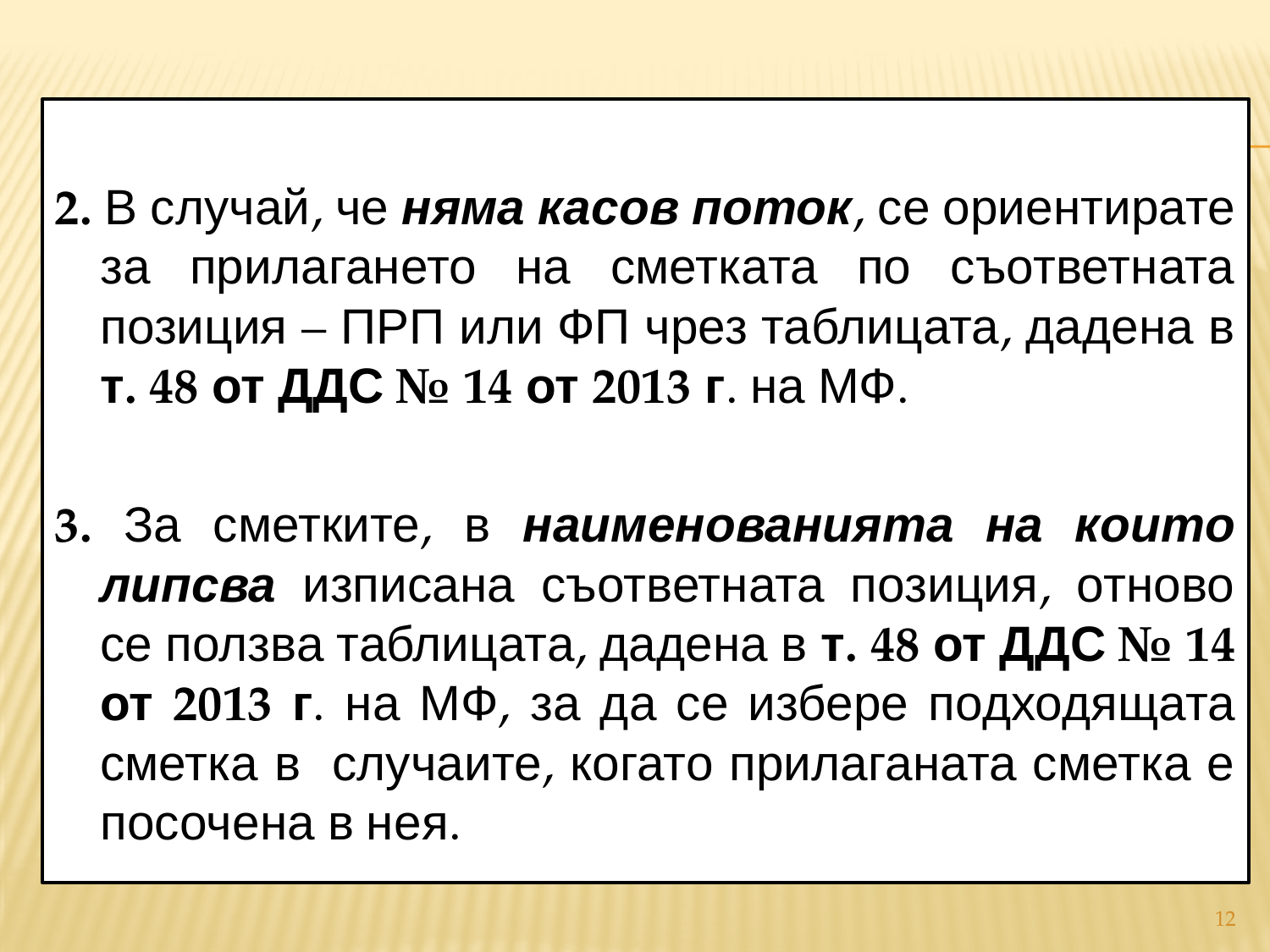

#

2. В случай, че няма касов поток, се ориентирате за прилагането на сметката по съответната позиция – ПРП или ФП чрез таблицата, дадена в т. 48 от ДДС № 14 от 2013 г. на МФ.

3. За сметките, в наименованията на които липсва изписана съответната позиция, отново се ползва таблицата, дадена в т. 48 от ДДС № 14 от 2013 г. на МФ, за да се избере подходящата сметка в  случаите, когато прилаганата сметка е посочена в нея.
12